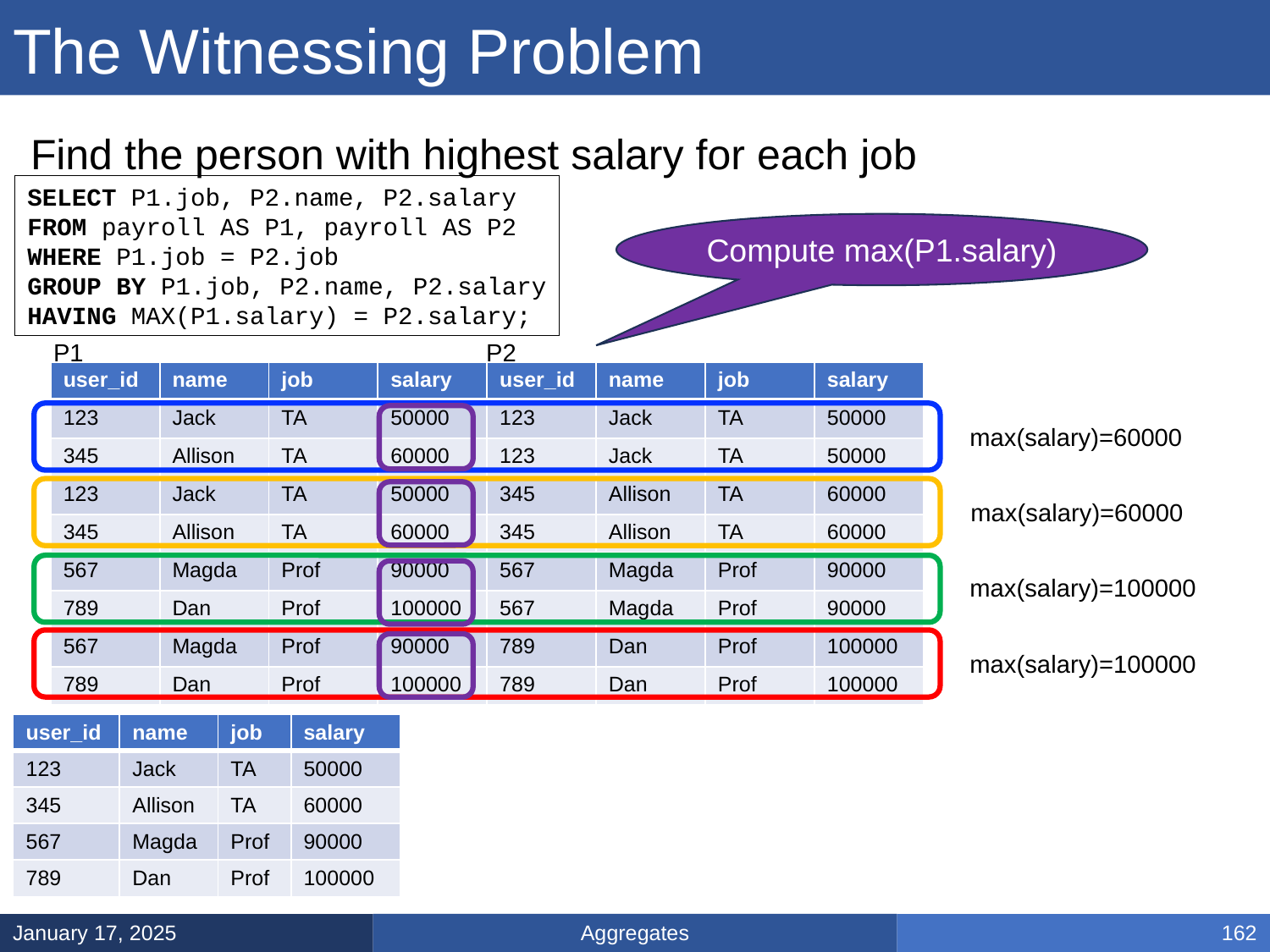

# The Witnessing Problem
Find the person with highest salary for each job
SELECT P1.job, P2.name, P2.salary
FROM payroll AS P1, payroll AS P2
WHERE P1.job = P2.job
GROUP BY P1.job, P2.name, P2.salary
HAVING MAX(P1.salary) = P2.salary;
Compute max(P1.salary)
P1
P2
| user\_id | name | job | salary | user\_id | name | job | salary |
| --- | --- | --- | --- | --- | --- | --- | --- |
| 123 | Jack | TA | 50000 | 123 | Jack | TA | 50000 |
| 345 | Allison | TA | 60000 | 123 | Jack | TA | 50000 |
| 123 | Jack | TA | 50000 | 345 | Allison | TA | 60000 |
| 345 | Allison | TA | 60000 | 345 | Allison | TA | 60000 |
| 567 | Magda | Prof | 90000 | 567 | Magda | Prof | 90000 |
| 789 | Dan | Prof | 100000 | 567 | Magda | Prof | 90000 |
| 567 | Magda | Prof | 90000 | 789 | Dan | Prof | 100000 |
| 789 | Dan | Prof | 100000 | 789 | Dan | Prof | 100000 |

max(salary)=60000

max(salary)=60000

max(salary)=100000

max(salary)=100000
| user\_id | name | job | salary |
| --- | --- | --- | --- |
| 123 | Jack | TA | 50000 |
| 345 | Allison | TA | 60000 |
| 567 | Magda | Prof | 90000 |
| 789 | Dan | Prof | 100000 |
Aggregates
January 17, 2025
162